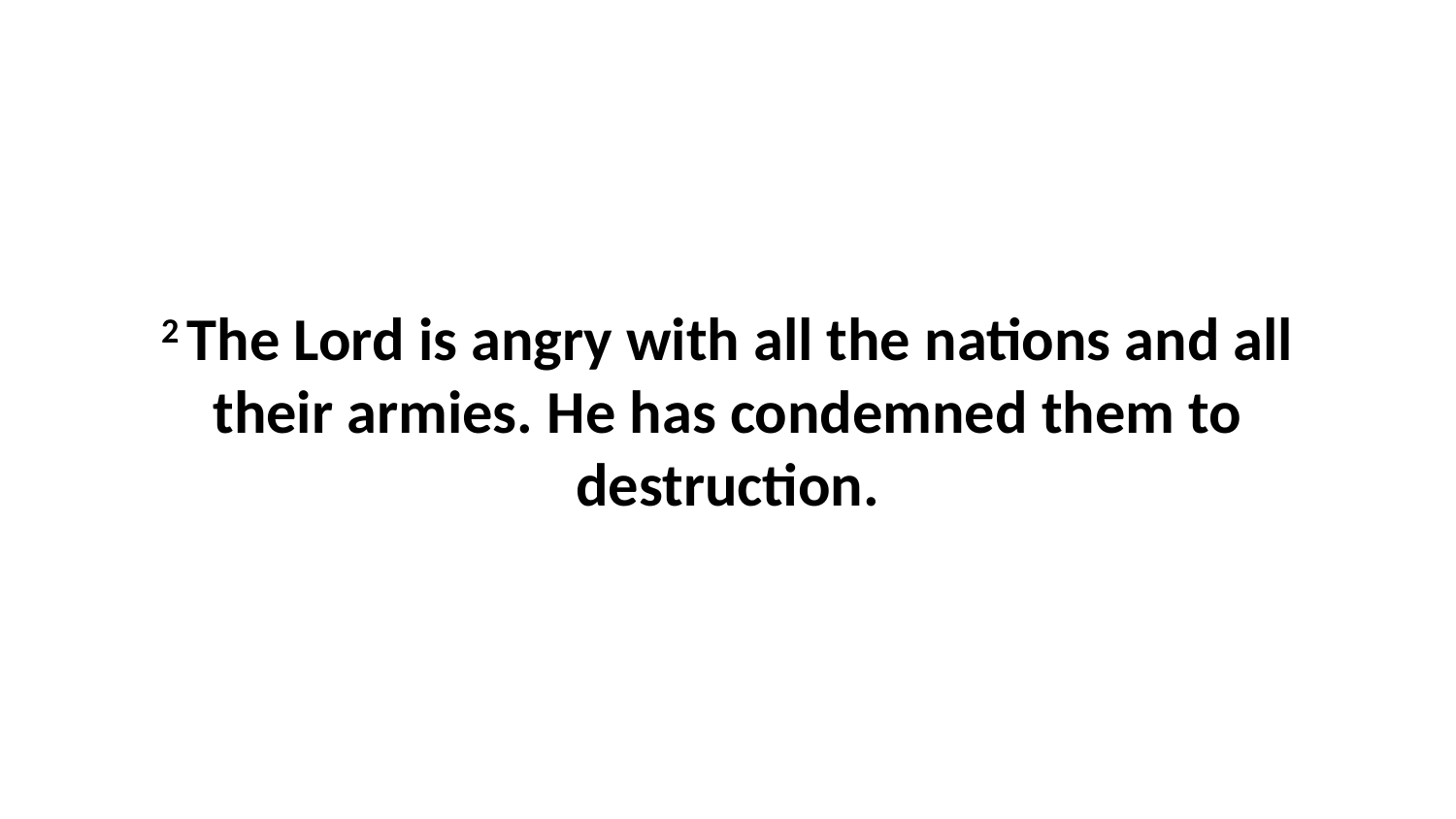

2 The Lord is angry with all the nations and all their armies. He has condemned them to destruction.